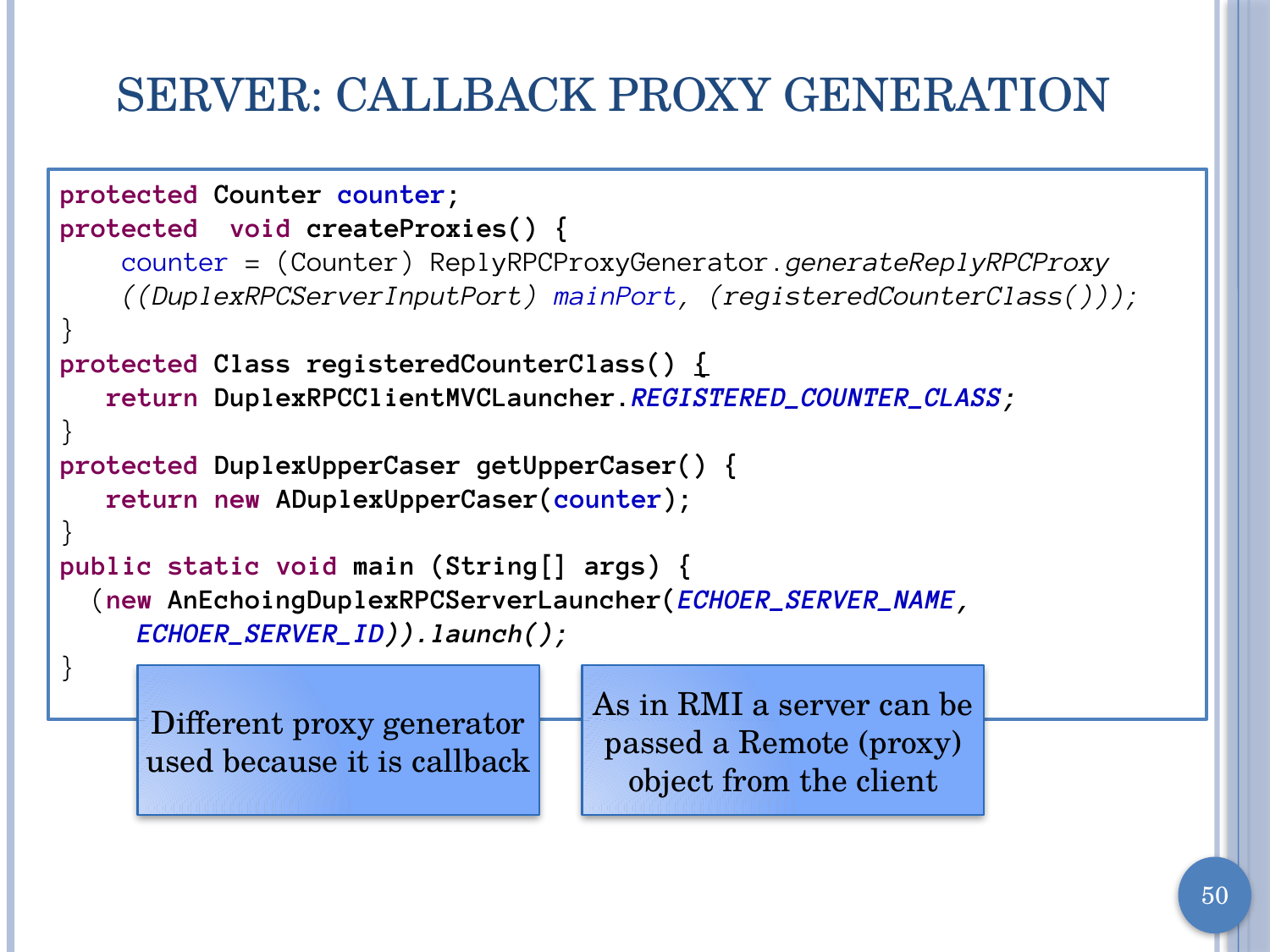

# Server: Callback Proxy Generation
protected Counter counter;
protected  void createProxies() {
    counter = (Counter) ReplyRPCProxyGenerator.generateReplyRPCProxy
    ((DuplexRPCServerInputPort) mainPort, (registeredCounterClass()));
}
protected Class registeredCounterClass() {
   return DuplexRPCClientMVCLauncher.REGISTERED_COUNTER_CLASS;
}
protected DuplexUpperCaser getUpperCaser() {
   return new ADuplexUpperCaser(counter);
}
public static void main (String[] args) {
  (new AnEchoingDuplexRPCServerLauncher(ECHOER_SERVER_NAME,
     ECHOER_SERVER_ID)).launch();
}

Different proxy generator used because it is callback
As in RMI a server can be passed a Remote (proxy) object from the client